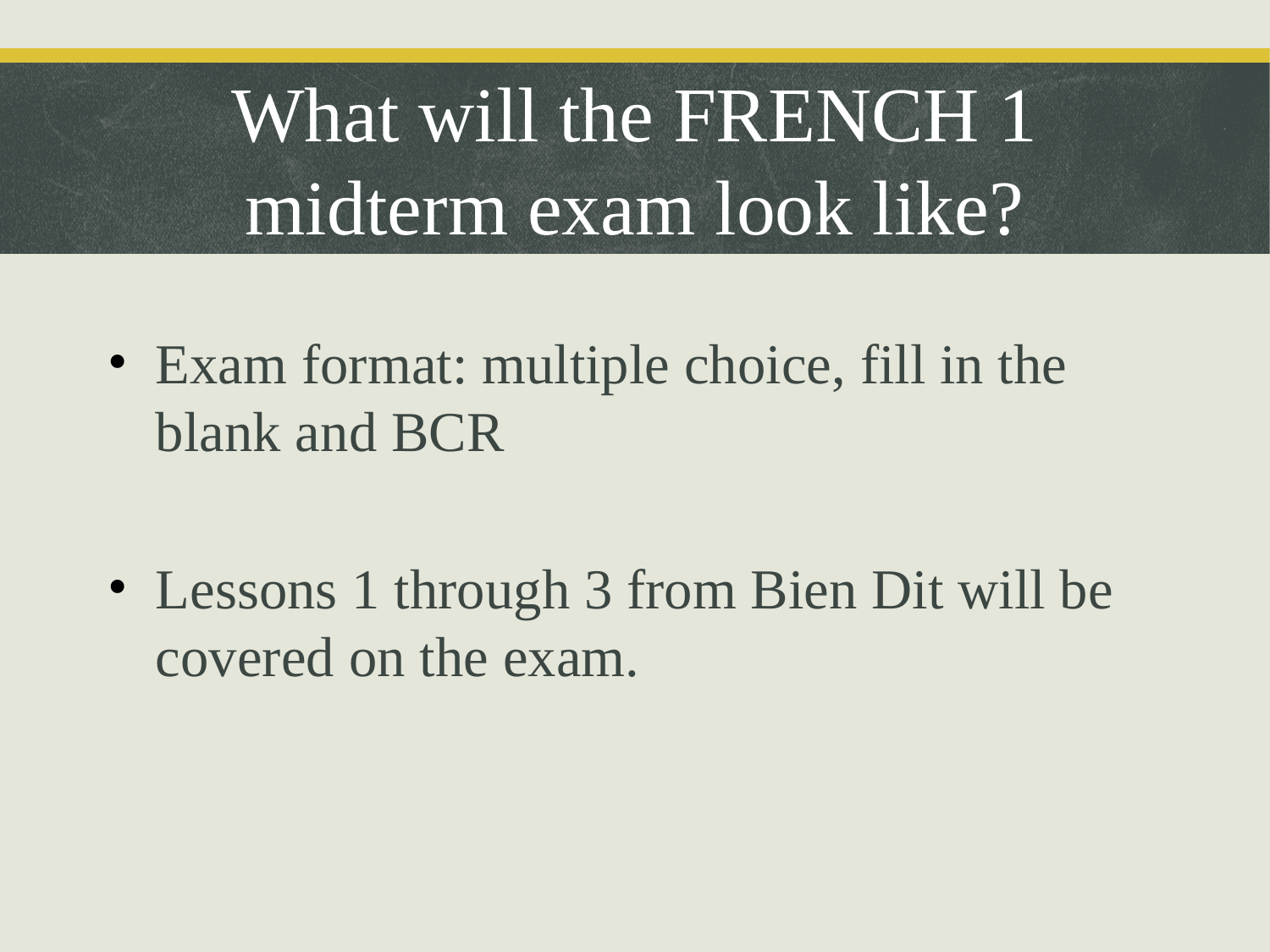

What will the FRENCH 1 midterm exam look like?
Exam format: multiple choice, fill in the blank and BCR

Lessons 1 through 3 from Bien Dit will be covered on the exam.